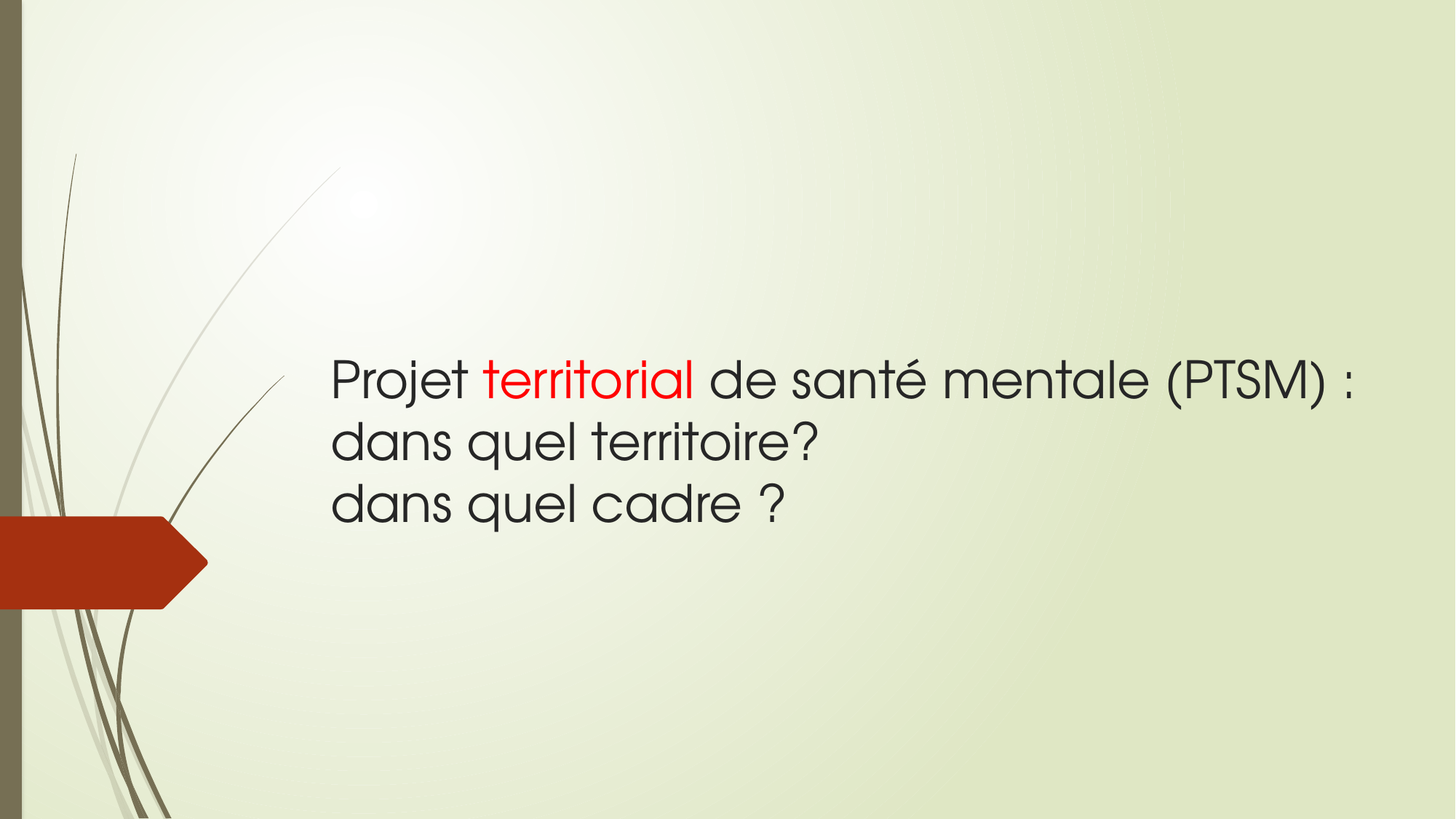

# Projet territorial de santé mentale (PTSM) : dans quel territoire? dans quel cadre ?